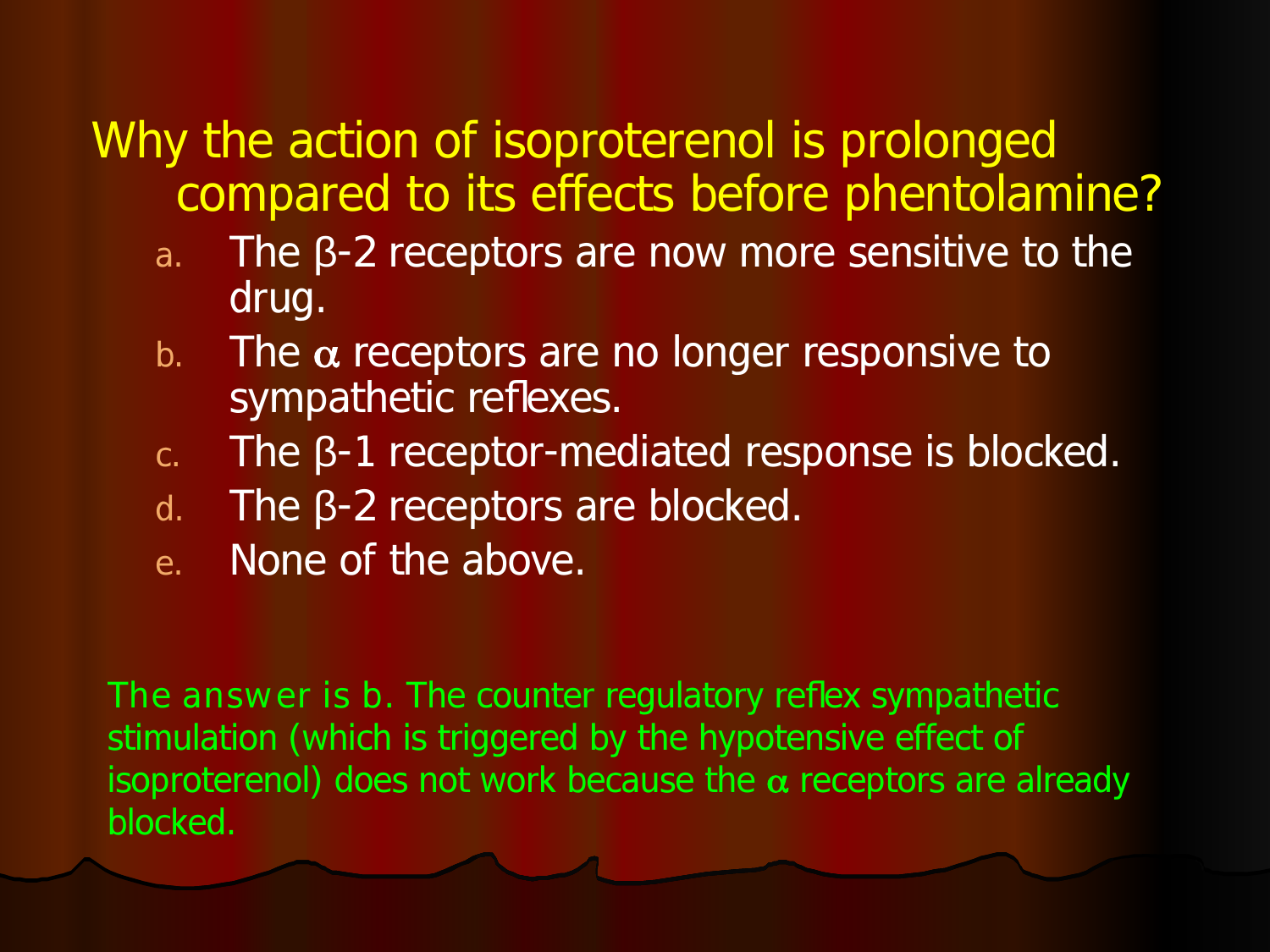

#
Why the action of isoproterenol is prolonged compared to its effects before phentolamine?
The β-2 receptors are now more sensitive to the drug.
The α receptors are no longer responsive to sympathetic reflexes.
The β-1 receptor-mediated response is blocked.
The β-2 receptors are blocked.
None of the above.

The answer is b. The counter regulatory reflex sympathetic stimulation (which is triggered by the hypotensive effect of isoproterenol) does not work because the α receptors are already blocked.